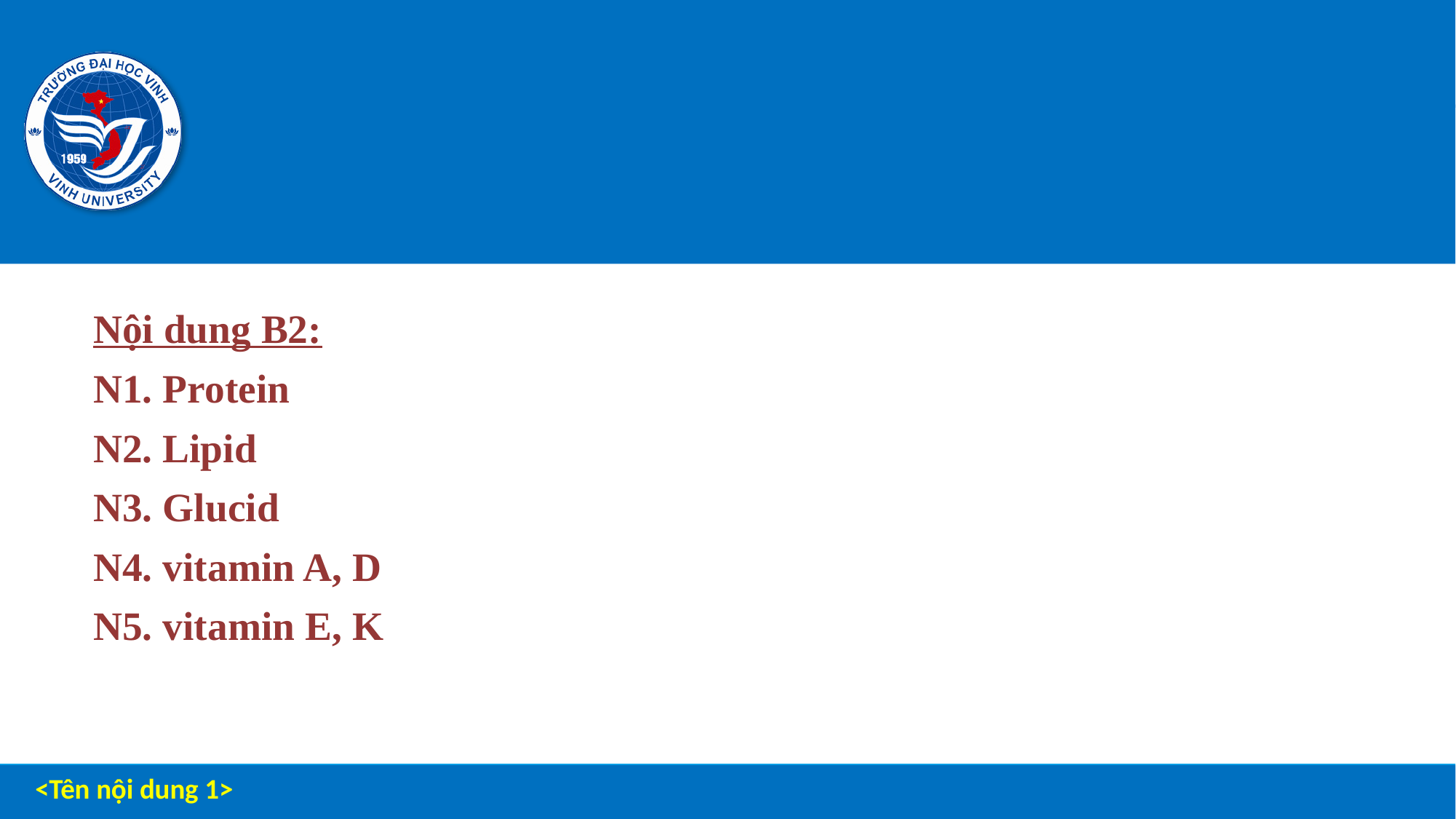

Nội dung B2:
N1. Protein
N2. Lipid
N3. Glucid
N4. vitamin A, D
N5. vitamin E, K

<Tên nội dung 1>